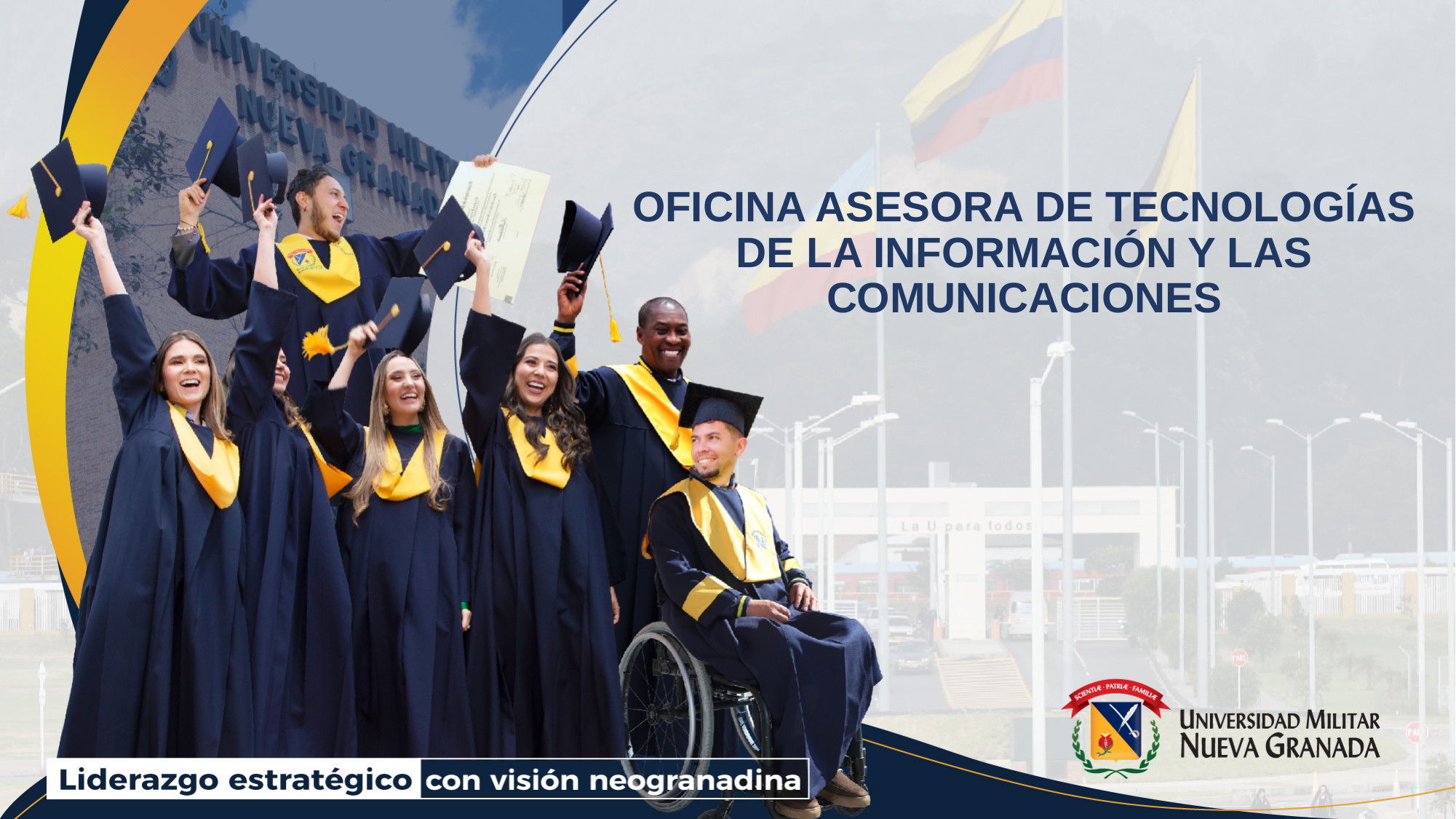

# OFICINA ASESORA DE TECNOLOGÍAS DE LA INFORMACIÓN Y LAS COMUNICACIONES